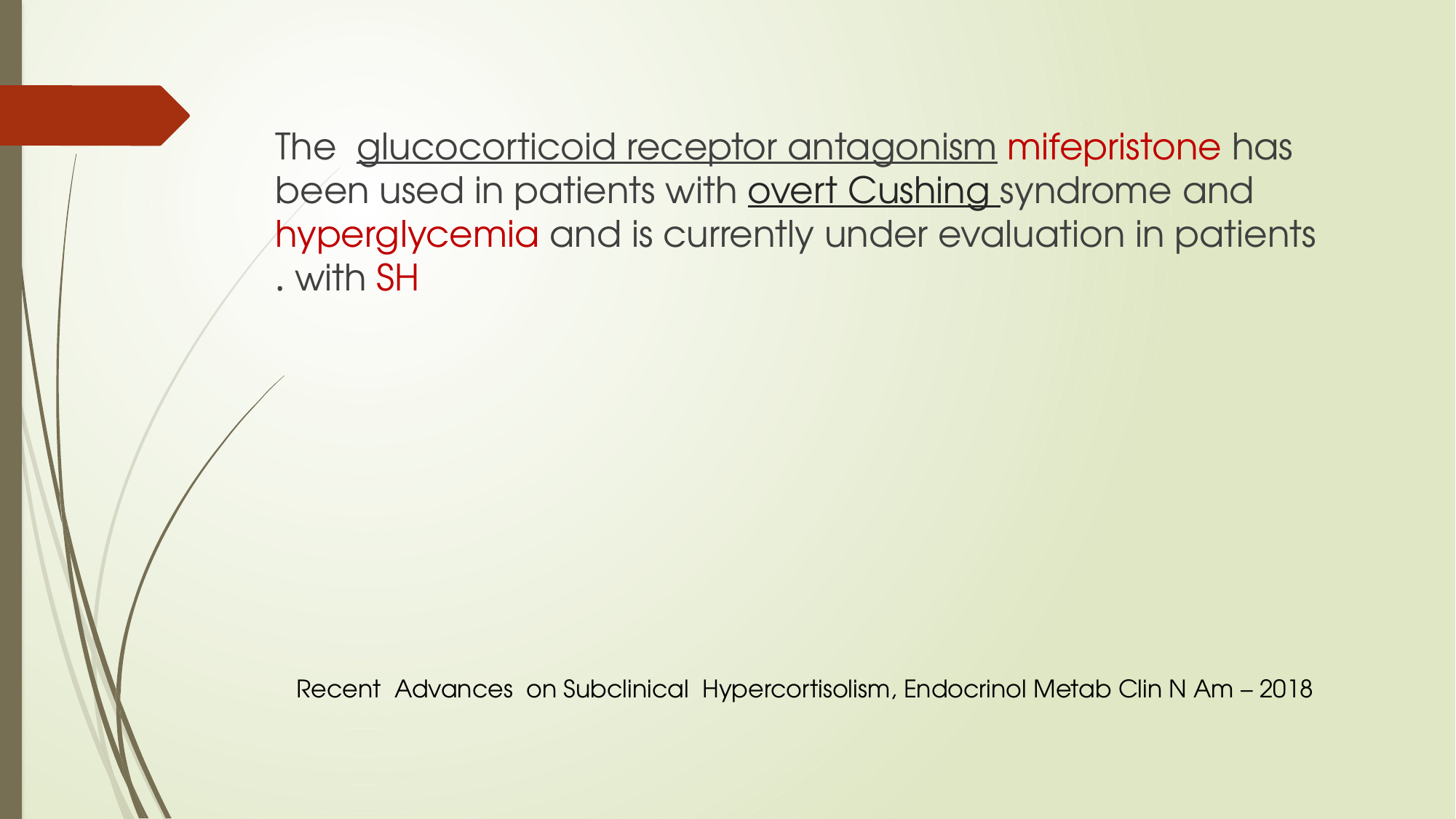

#
The  glucocorticoid receptor antagonism mifepristone has been used in patients with overt Cushing syndrome and hyperglycemia and is currently under evaluation in patients with SH .
Recent  Advances  on Subclinical  Hypercortisolism, Endocrinol Metab Clin N Am – 2018